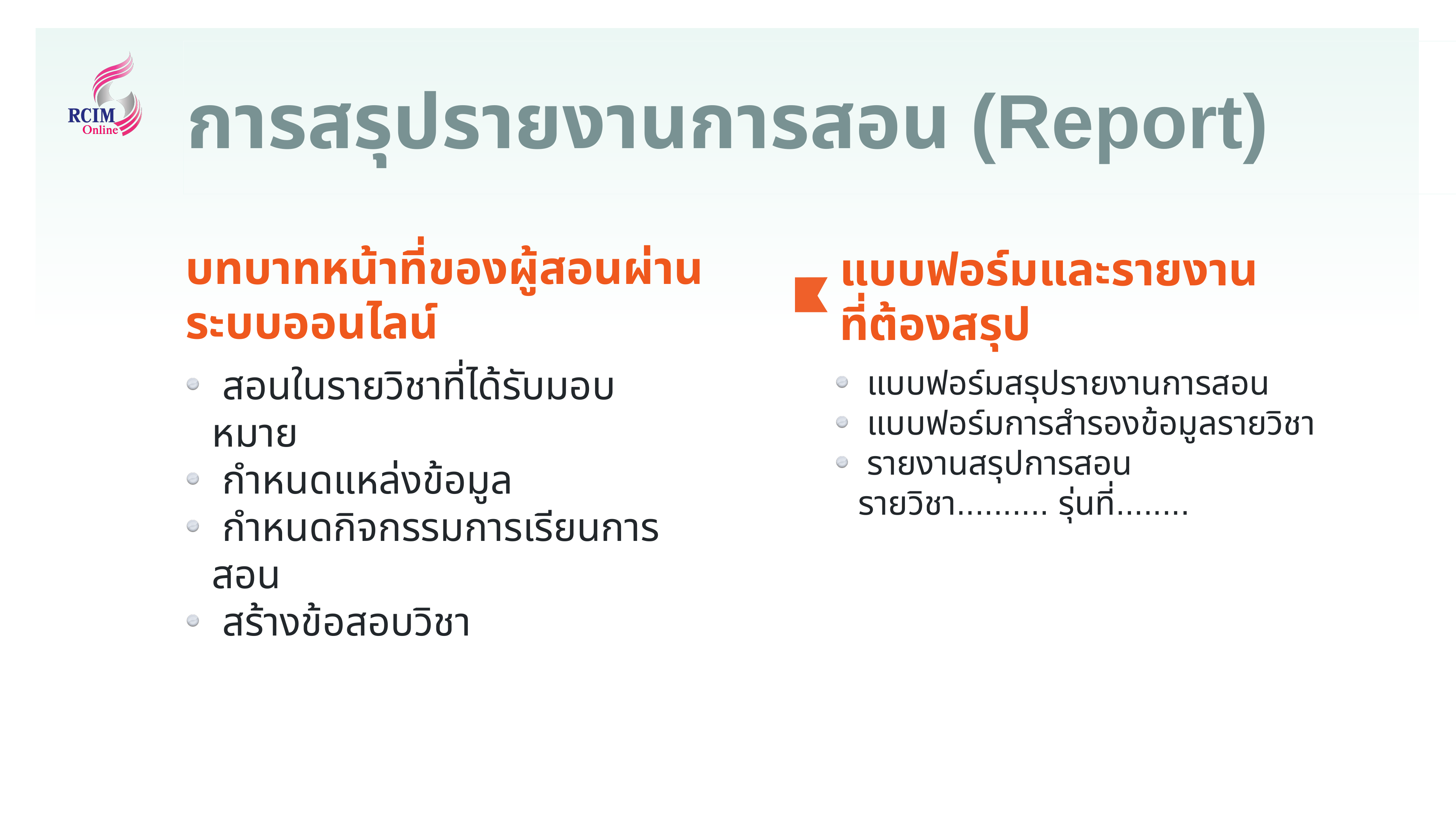

# การสรุปรายงานการสอน (Report)
บทบาทหน้าที่ของผู้สอนผ่านระบบออนไลน์
แบบฟอร์มและรายงานที่ต้องสรุป

 สอนในรายวิชาที่ได้รับมอบหมาย
 กำหนดแหล่งข้อมูล
 กำหนดกิจกรรมการเรียนการสอน
 สร้างข้อสอบวิชา
 แบบฟอร์มสรุปรายงานการสอน
 แบบฟอร์มการสำรองข้อมูลรายวิชา
 รายงานสรุปการสอนรายวิชา.......... รุ่นที่........
1